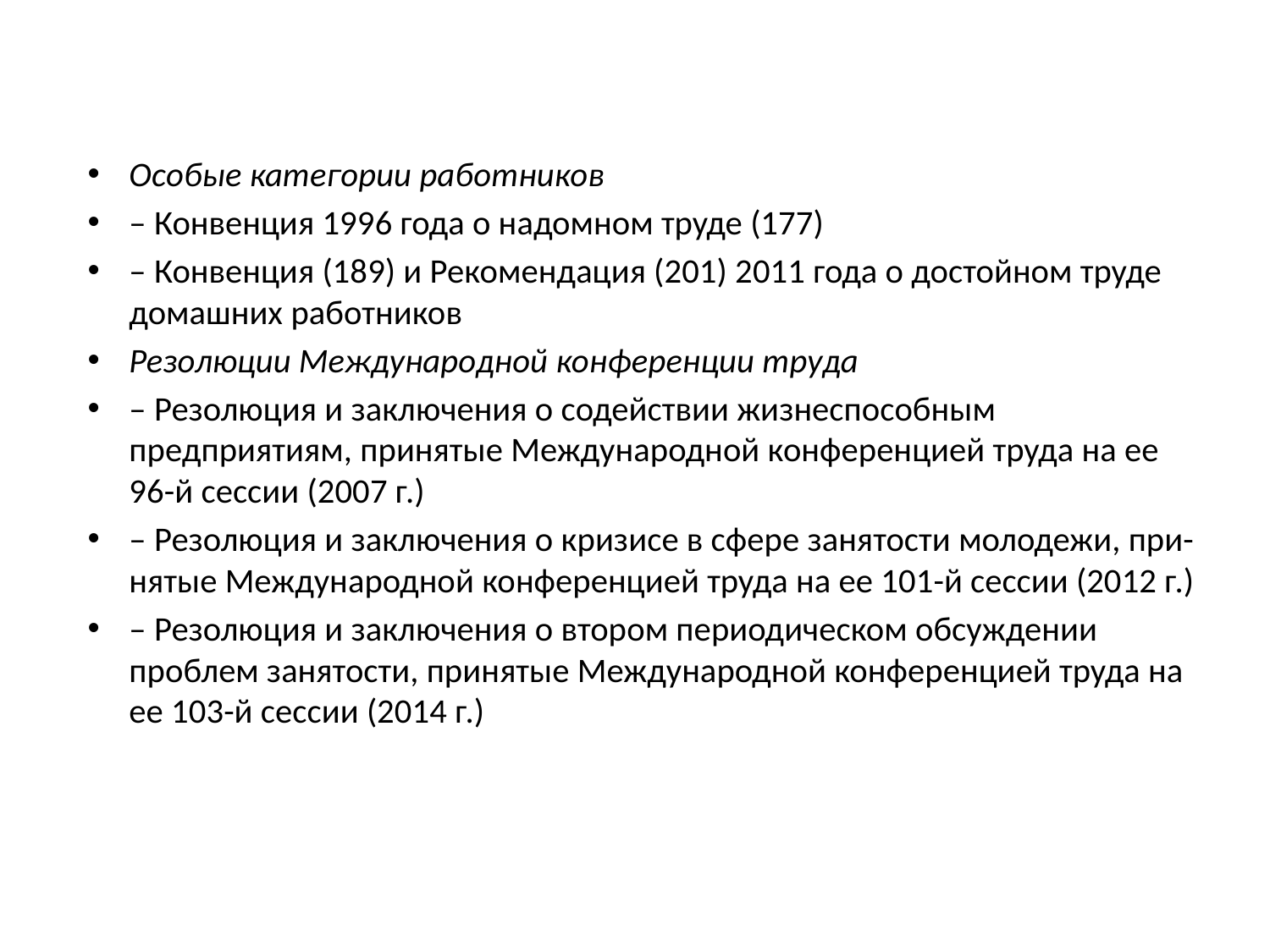

#
Особые категории работников
– Конвенция 1996 года о надомном труде (177)
– Конвенция (189) и Рекомендация (201) 2011 года о достойном труде домашних работников
Резолюции Международной конференции труда
– Резолюция и заключения о содействии жизнеспособным предприятиям, принятые Международной конференцией труда на ее 96-й сессии (2007 г.)
– Резолюция и заключения о кризисе в сфере занятости молодежи, при-нятые Международной конференцией труда на ее 101-й сессии (2012 г.)
– Резолюция и заключения о втором периодическом обсуждении проблем занятости, принятые Международной конференцией труда на ее 103-й сессии (2014 г.)